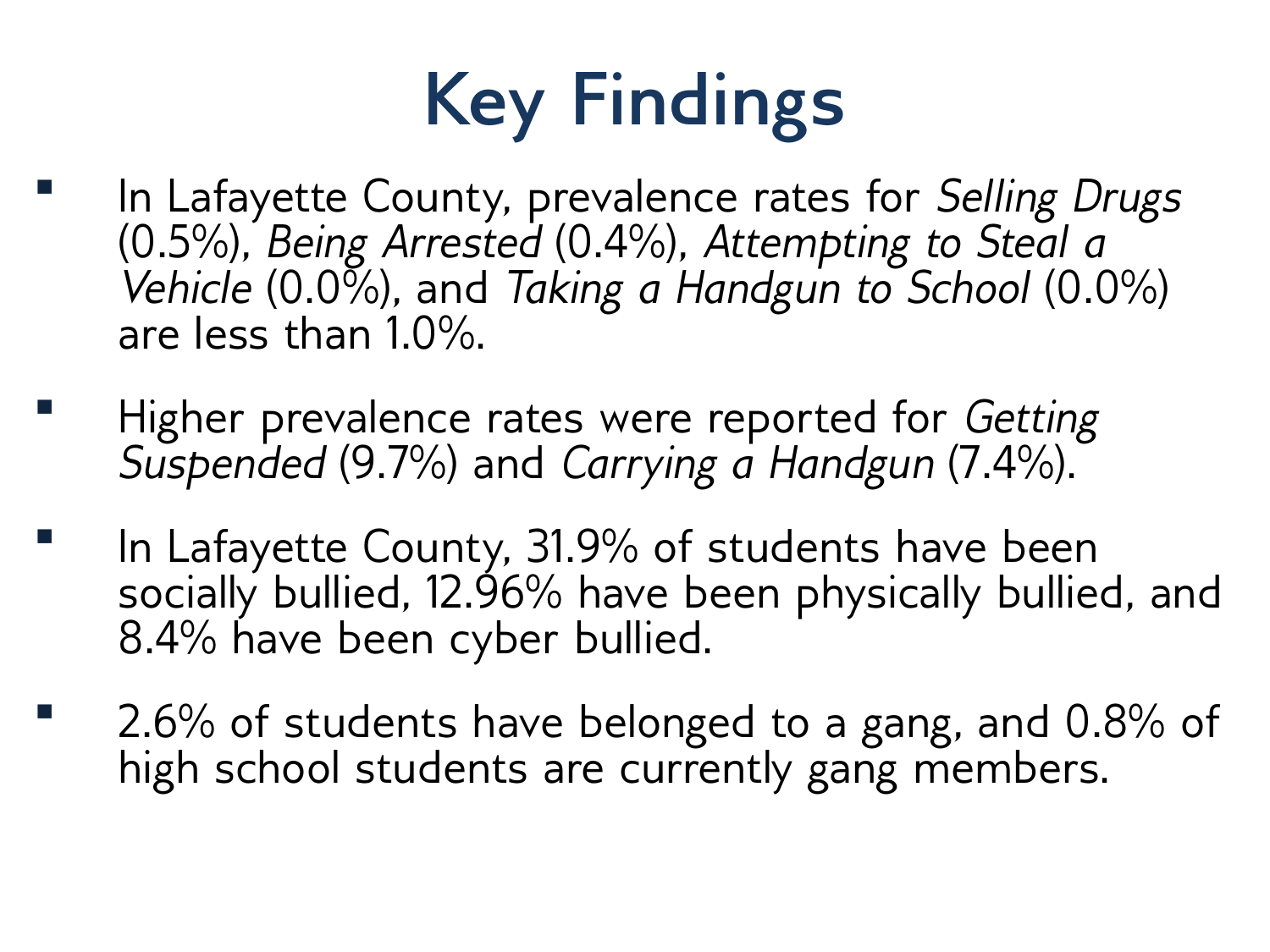

Key Findings
In Lafayette County, prevalence rates for Selling Drugs (0.5%), Being Arrested (0.4%), Attempting to Steal a Vehicle (0.0%), and Taking a Handgun to School (0.0%) are less than 1.0%.
Higher prevalence rates were reported for Getting Suspended (9.7%) and Carrying a Handgun (7.4%).
In Lafayette County, 31.9% of students have been socially bullied, 12.96% have been physically bullied, and 8.4% have been cyber bullied.
2.6% of students have belonged to a gang, and 0.8% of high school students are currently gang members.